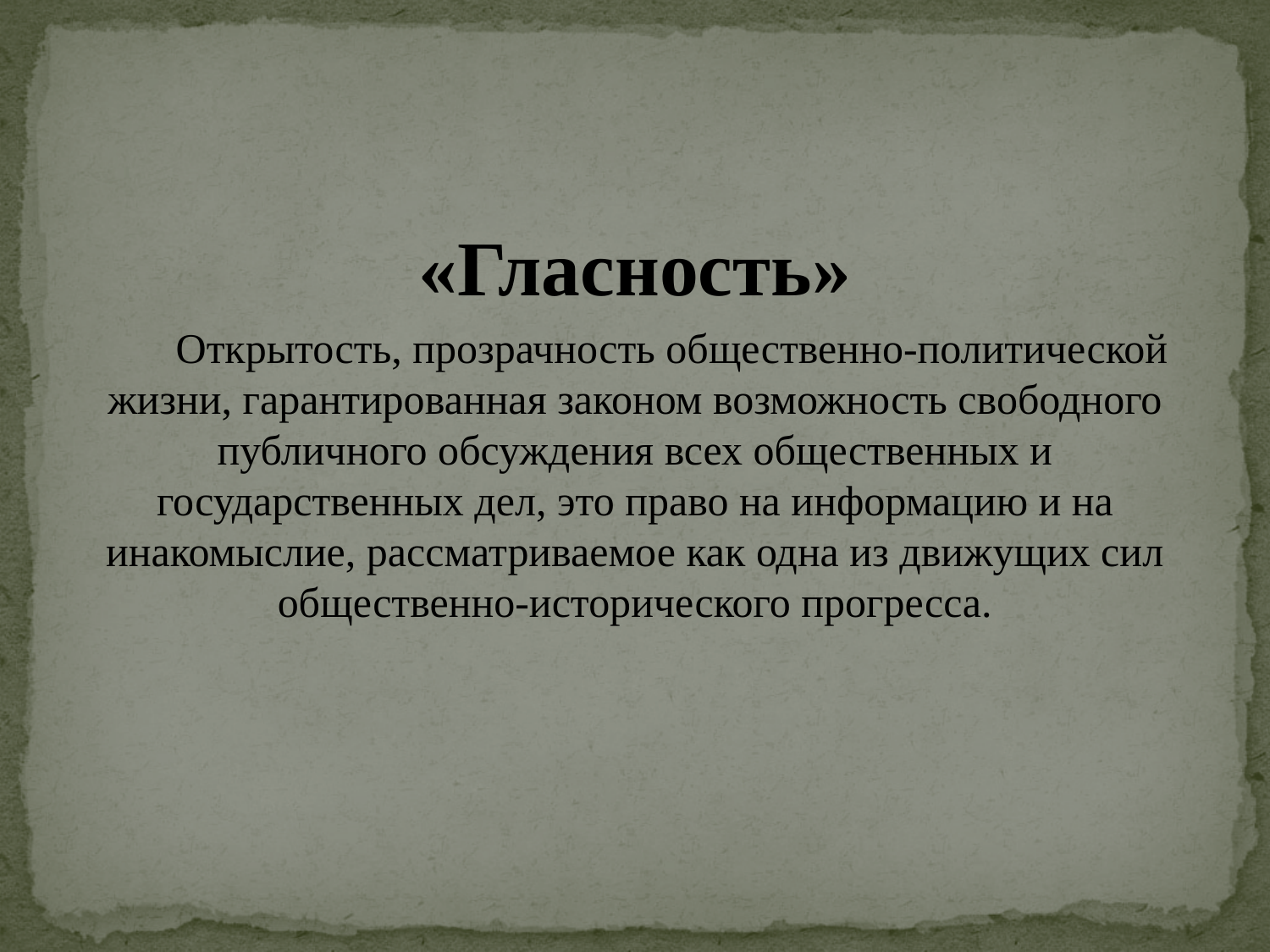

#
«Гласность»
Открытость, прозрачность общественно-политической жизни, гарантированная законом возможность свободного публичного обсуждения всех общественных и государственных дел, это право на информацию и на инакомыслие, рассматриваемое как одна из движущих сил общественно-исторического прогресса.